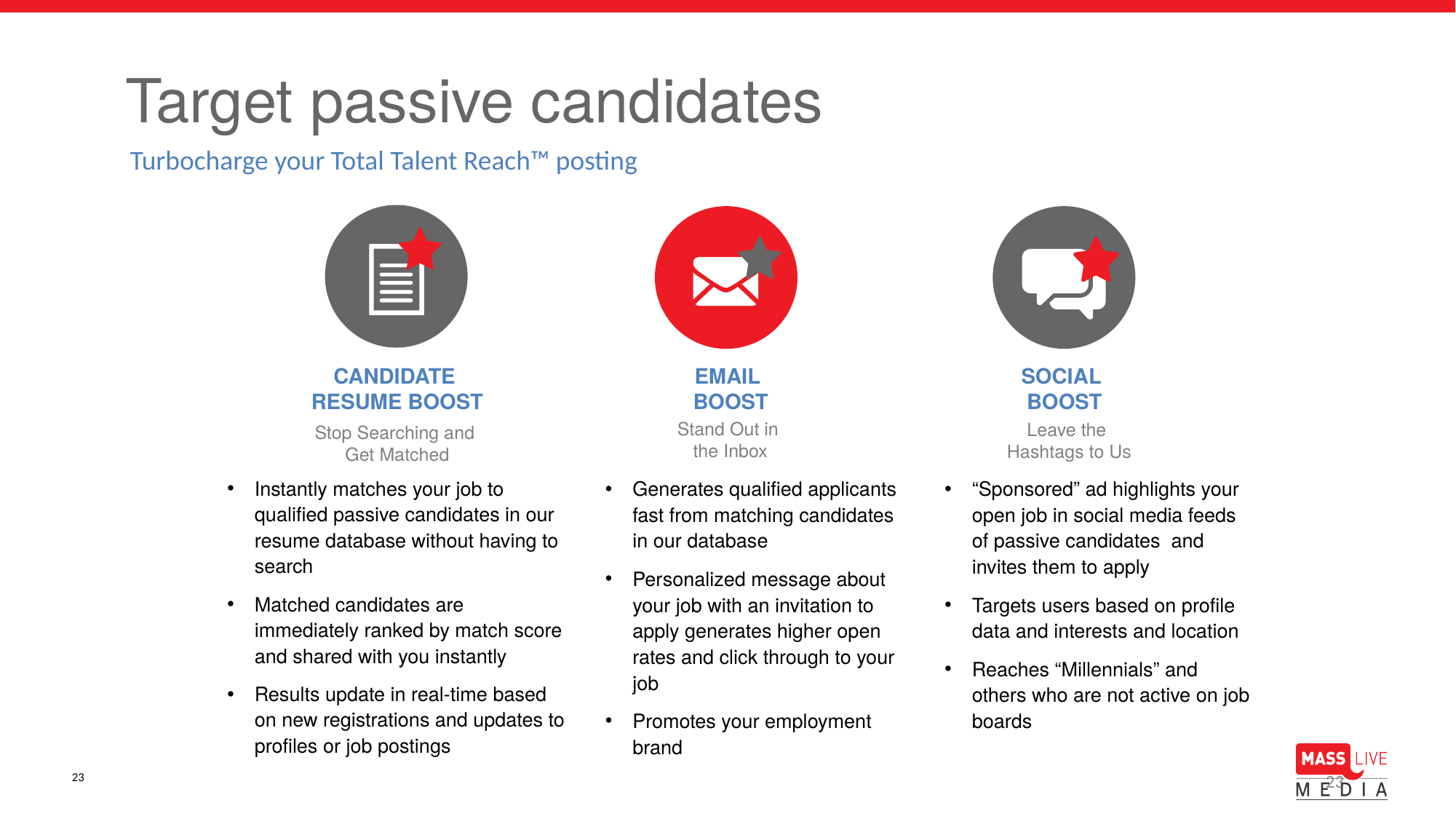

# Target passive candidates
Turbocharge your Total Talent Reach™ posting

CANDIDATE
RESUME BOOST
EMAIL
BOOST
SOCIAL
BOOST
Stand Out in
the Inbox
Leave the
Hashtags to Us
Stop Searching and
Get Matched
Instantly matches your job to qualified passive candidates in our resume database without having to search
Matched candidates are immediately ranked by match score and shared with you instantly
Results update in real-time based on new registrations and updates to profiles or job postings
Generates qualified applicants fast from matching candidates in our database
Personalized message about your job with an invitation to apply generates higher open rates and click through to your job
Promotes your employment brand
“Sponsored” ad highlights your open job in social media feeds of passive candidates  and invites them to apply
Targets users based on profile data and interests and location
Reaches “Millennials” and others who are not active on job boards
23